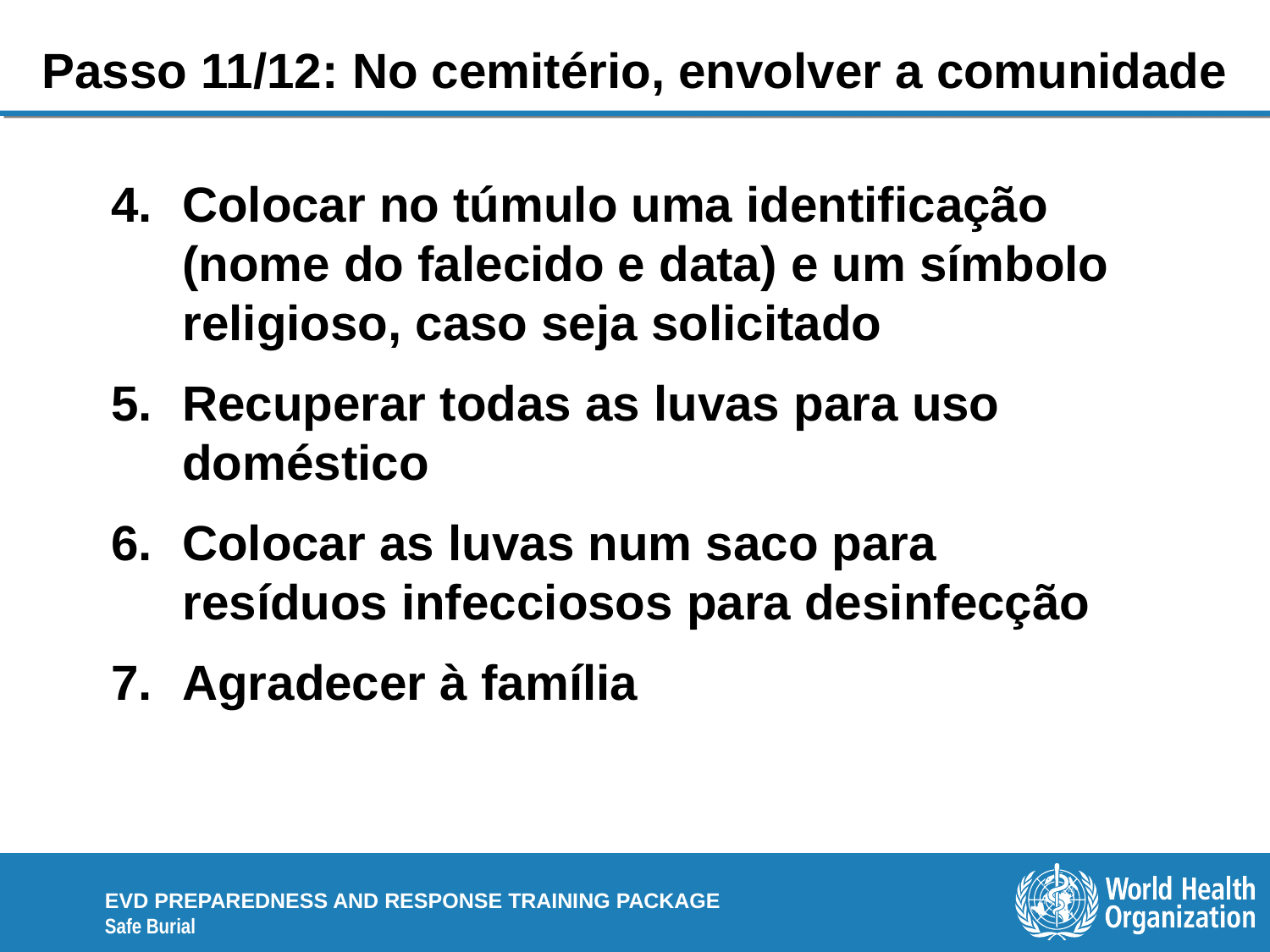

# Passo 11/12: No cemitério, envolver a comunidade
Colocar no túmulo uma identificação (nome do falecido e data) e um símbolo religioso, caso seja solicitado
Recuperar todas as luvas para uso doméstico
Colocar as luvas num saco para resíduos infecciosos para desinfecção
Agradecer à família